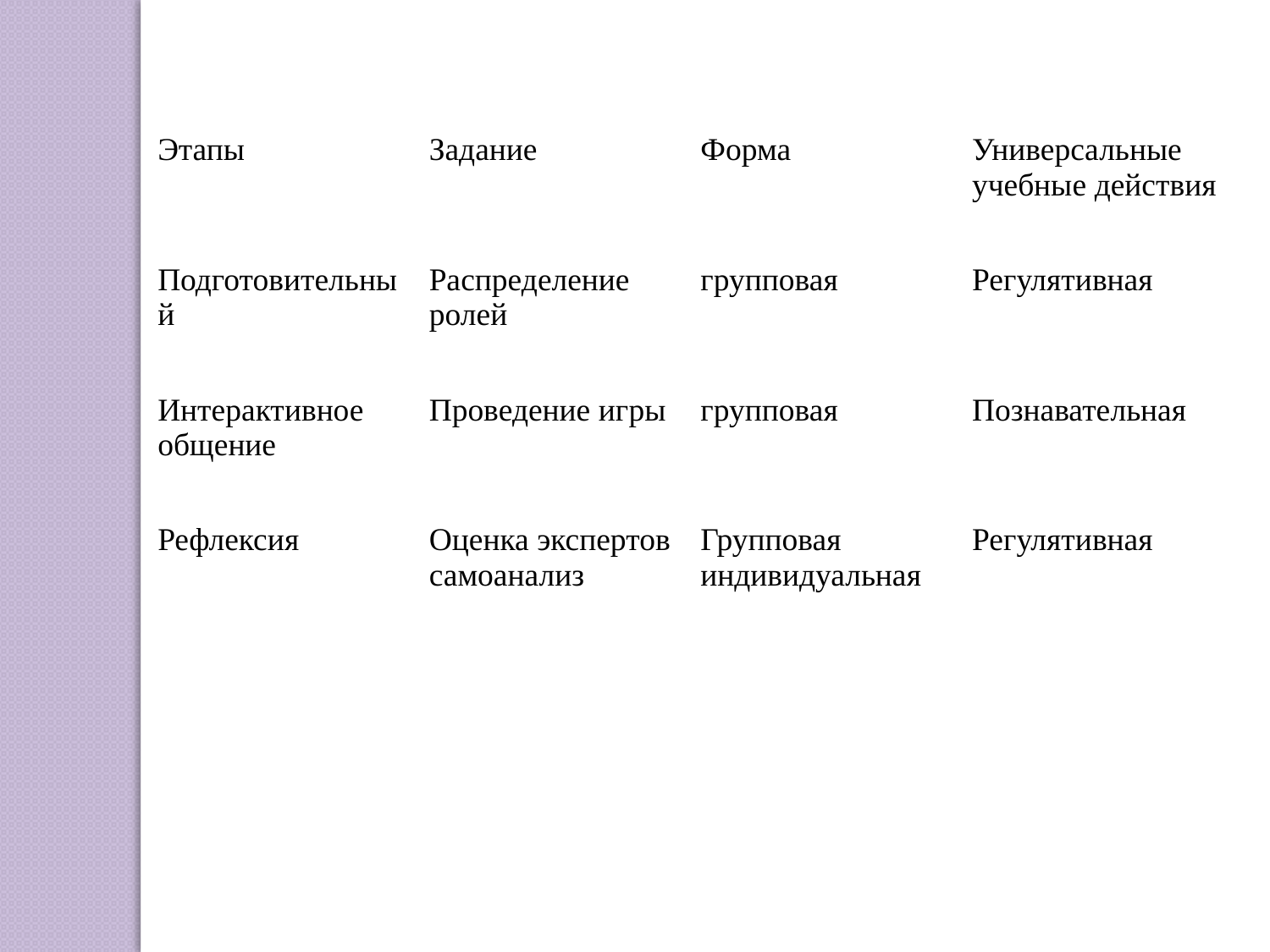

| Этапы | Задание | Форма | Универсальные учебные действия |
| --- | --- | --- | --- |
| Подготовительный | Распределение ролей | групповая | Регулятивная |
| Интерактивное общение | Проведение игры | групповая | Познавательная |
| Рефлексия | Оценка экспертов самоанализ | Групповая индивидуальная | Регулятивная |